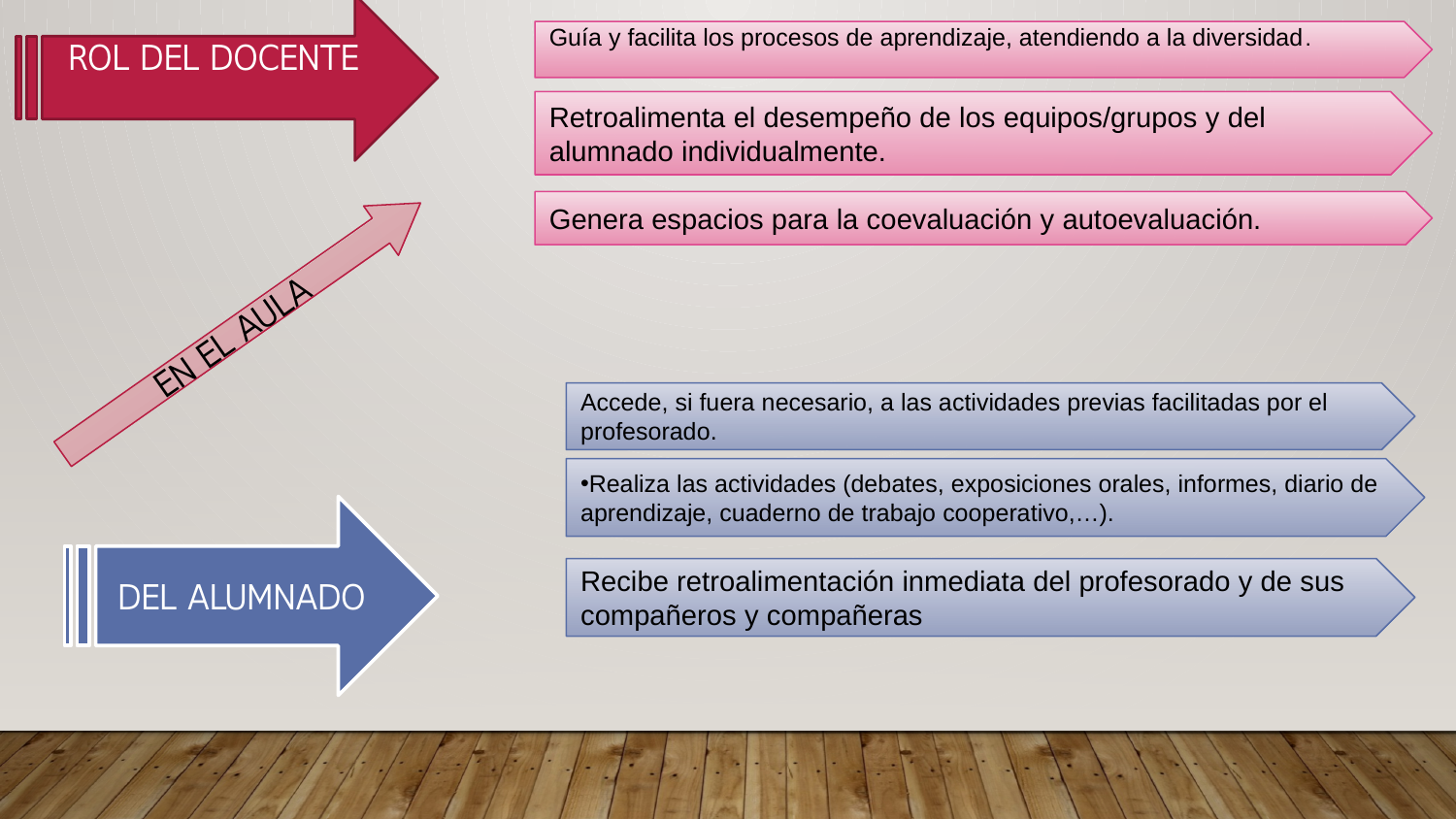

ROL DEL DOCENTE

Guía y facilita los procesos de aprendizaje, atendiendo a la diversidad.

Retroalimenta el desempeño de los equipos/grupos y del alumnado individualmente.
Genera espacios para la coevaluación y autoevaluación.
EN EL AULA
Accede, si fuera necesario, a las actividades previas facilitadas por el profesorado.
Realiza las actividades (debates, exposiciones orales, informes, diario de aprendizaje, cuaderno de trabajo cooperativo,…).
DEL ALUMNADO
Recibe retroalimentación inmediata del profesorado y de sus compañeros y compañeras